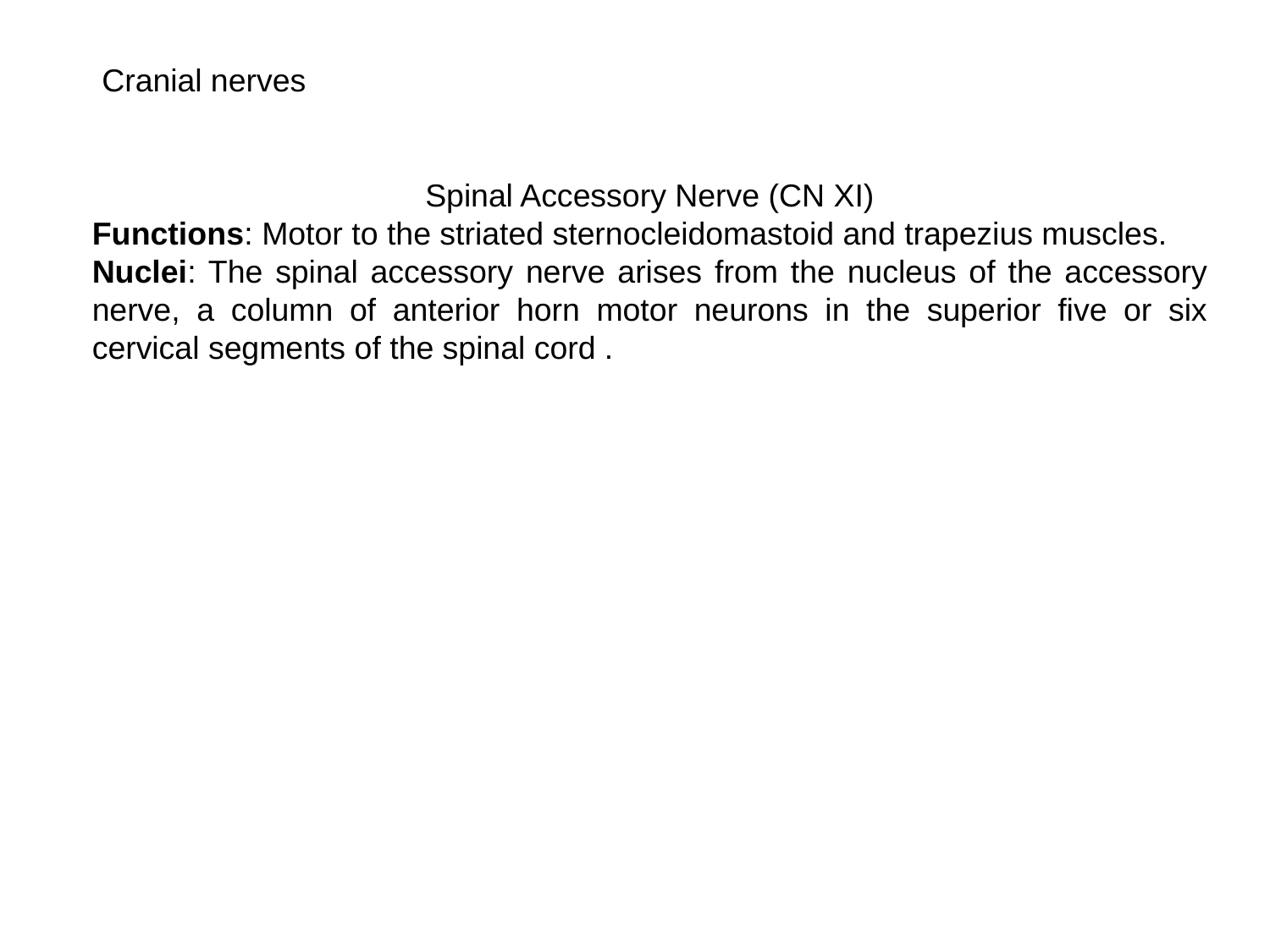

Cranial nerves
Spinal Accessory Nerve (CN XI)
Functions: Motor to the striated sternocleidomastoid and trapezius muscles.
Nuclei: The spinal accessory nerve arises from the nucleus of the accessory nerve, a column of anterior horn motor neurons in the superior five or six cervical segments of the spinal cord .